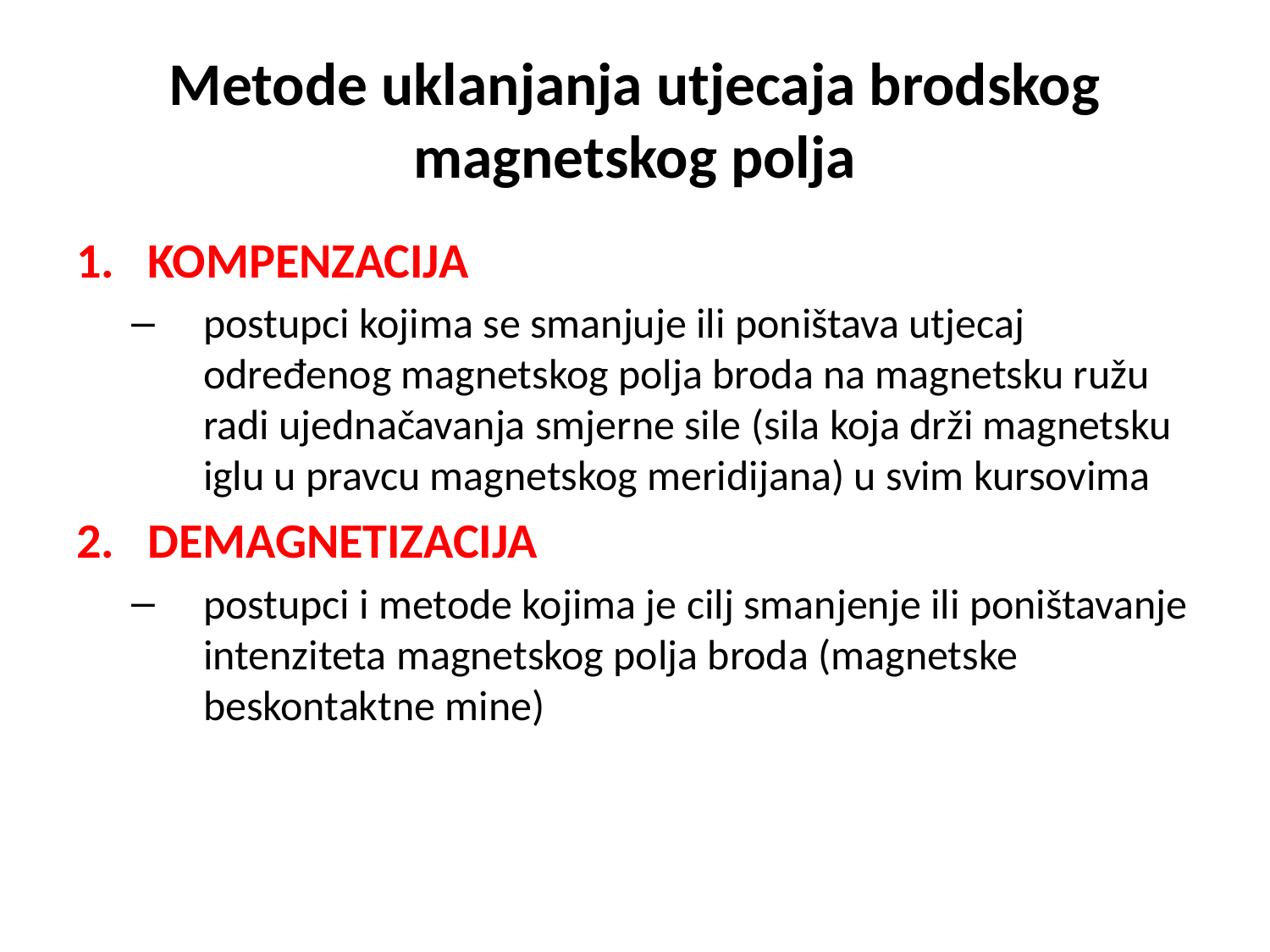

# Metode uklanjanja utjecaja brodskog magnetskog polja
KOMPENZACIJA
postupci kojima se smanjuje ili poništava utjecaj određenog magnetskog polja broda na magnetsku ružu radi ujednačavanja smjerne sile (sila koja drži magnetsku iglu u pravcu magnetskog meridijana) u svim kursovima
DEMAGNETIZACIJA
postupci i metode kojima je cilj smanjenje ili poništavanje intenziteta magnetskog polja broda (magnetske beskontaktne mine)